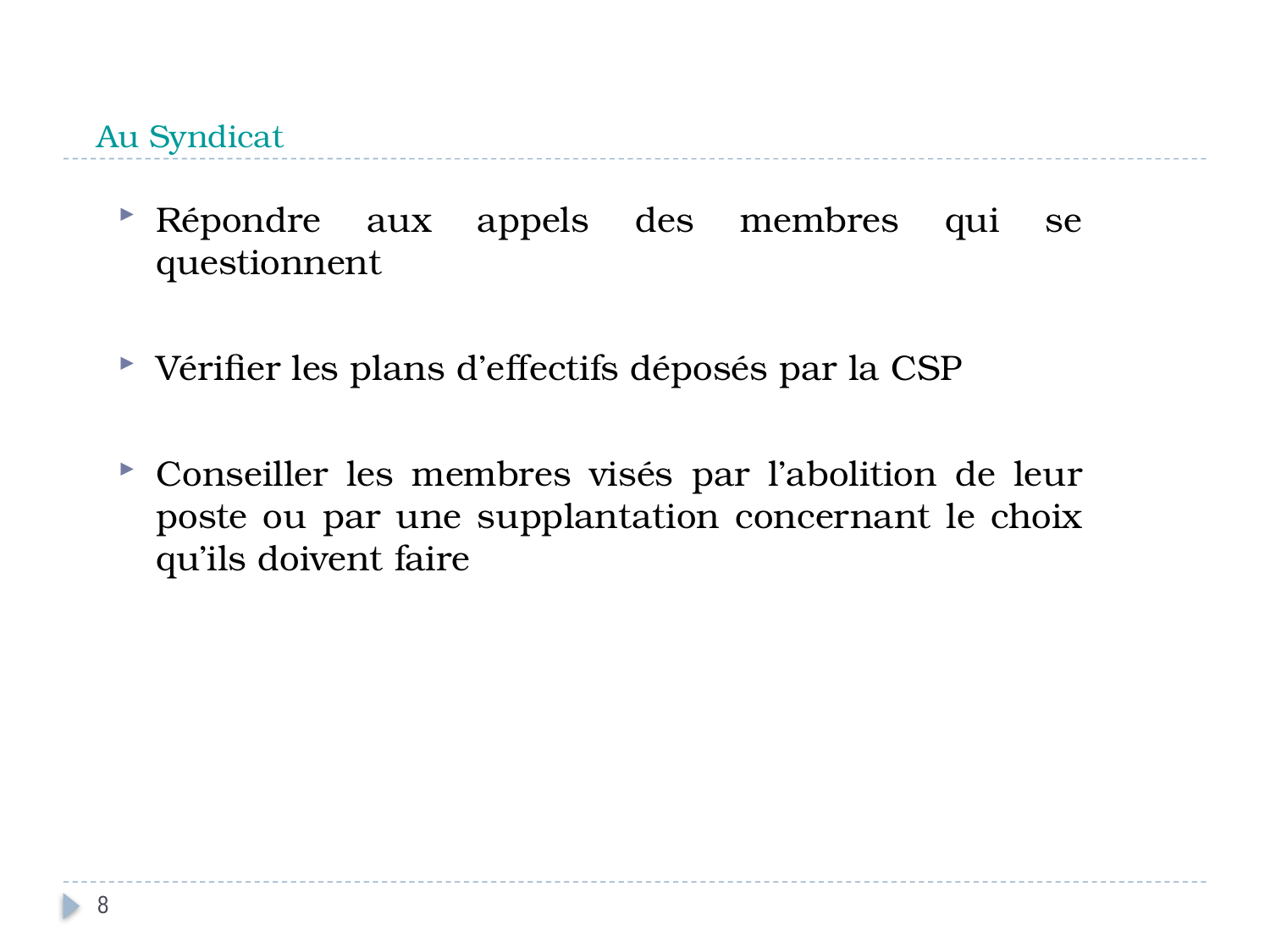

# Au Syndicat
Répondre aux appels des membres qui se questionnent

Vérifier les plans d’effectifs déposés par la CSP

Conseiller les membres visés par l’abolition de leur poste ou par une supplantation concernant le choix qu’ils doivent faire
8